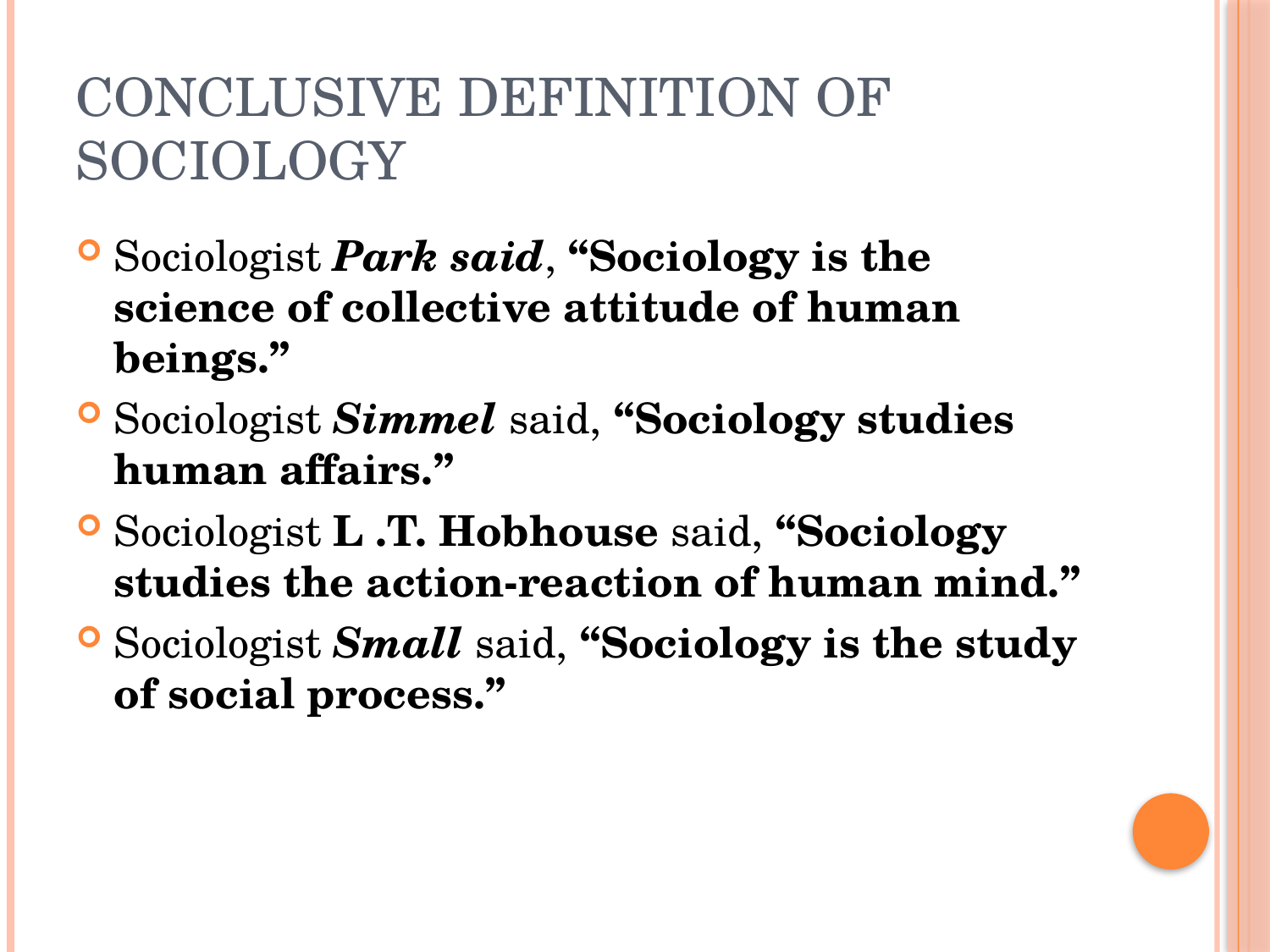

# Conclusive Definition of Sociology
Sociologist Park said, “Sociology is the science of collective attitude of human beings.”
Sociologist Simmel said, “Sociology studies human affairs.”
Sociologist L .T. Hobhouse said, “Sociology studies the action-reaction of human mind.”
Sociologist Small said, “Sociology is the study of social process.”